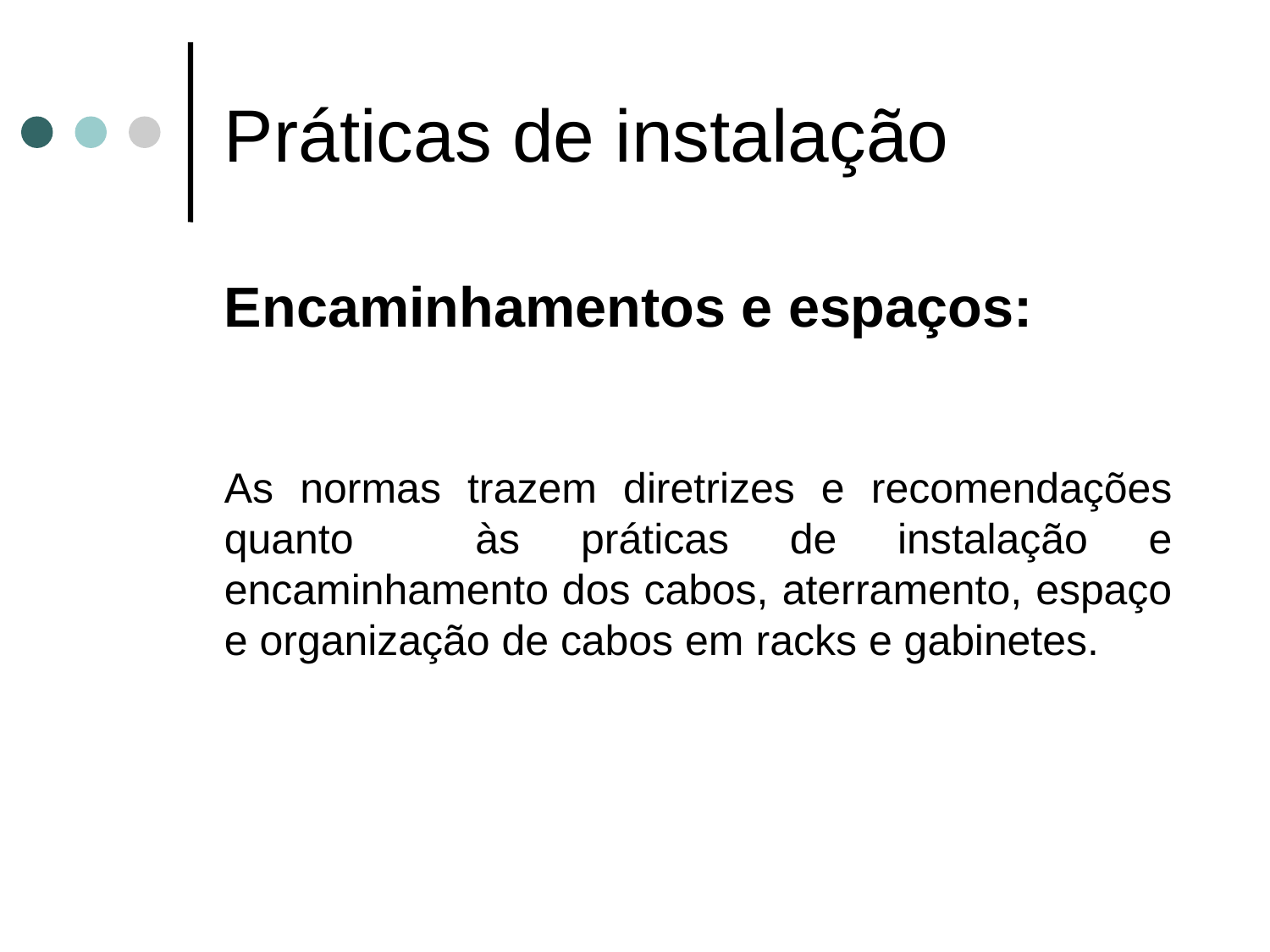

# Práticas de instalação
Encaminhamentos e espaços:

As normas trazem diretrizes e recomendações quanto  às práticas de instalação e encaminhamento dos cabos, aterramento, espaço e organização de cabos em racks e gabinetes.